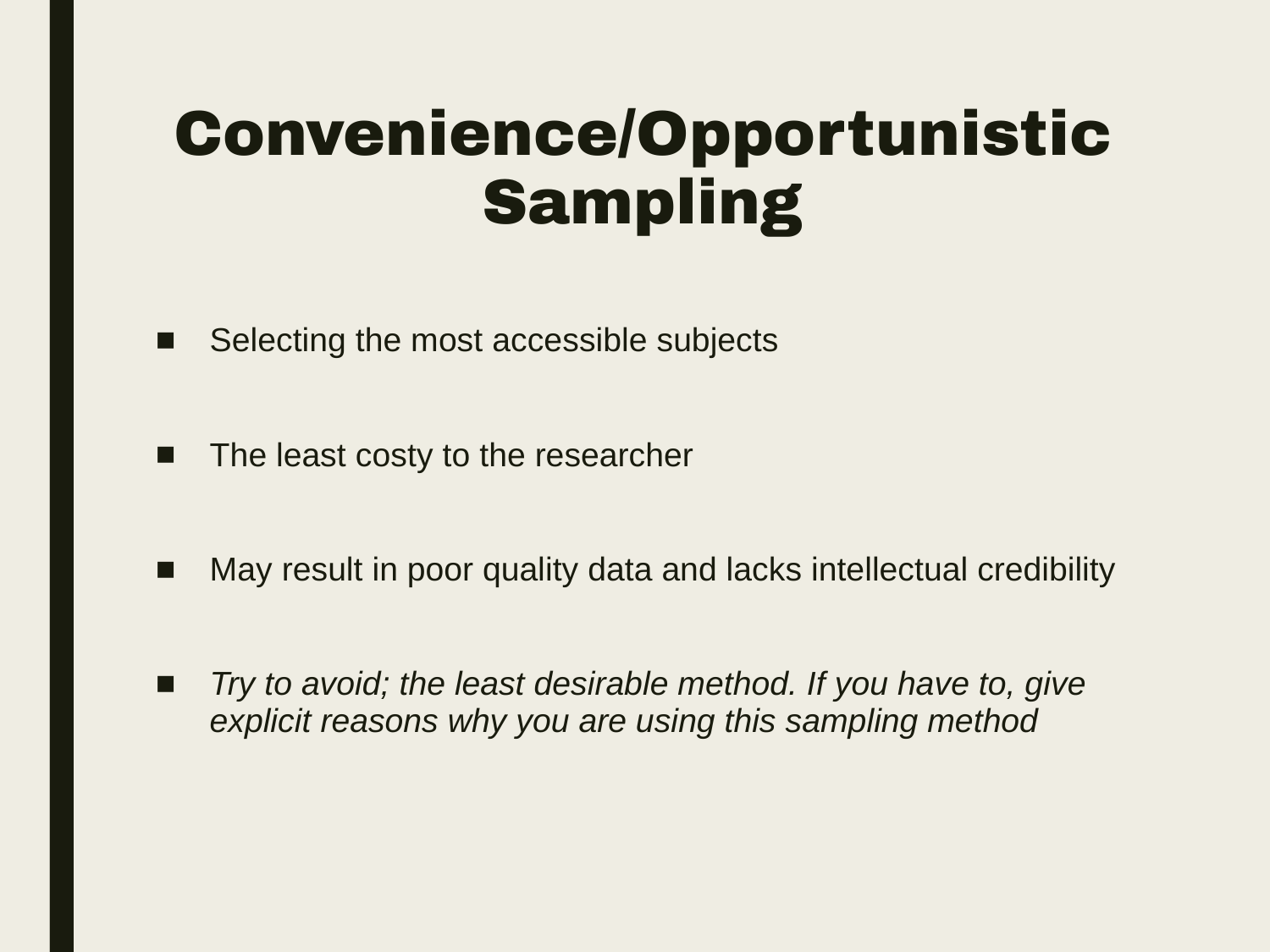

# Convenience/Opportunistic Sampling

Selecting the most accessible subjects

The least costy to the researcher

May result in poor quality data and lacks intellectual credibility

Try to avoid; the least desirable method. If you have to, give explicit reasons why you are using this sampling method